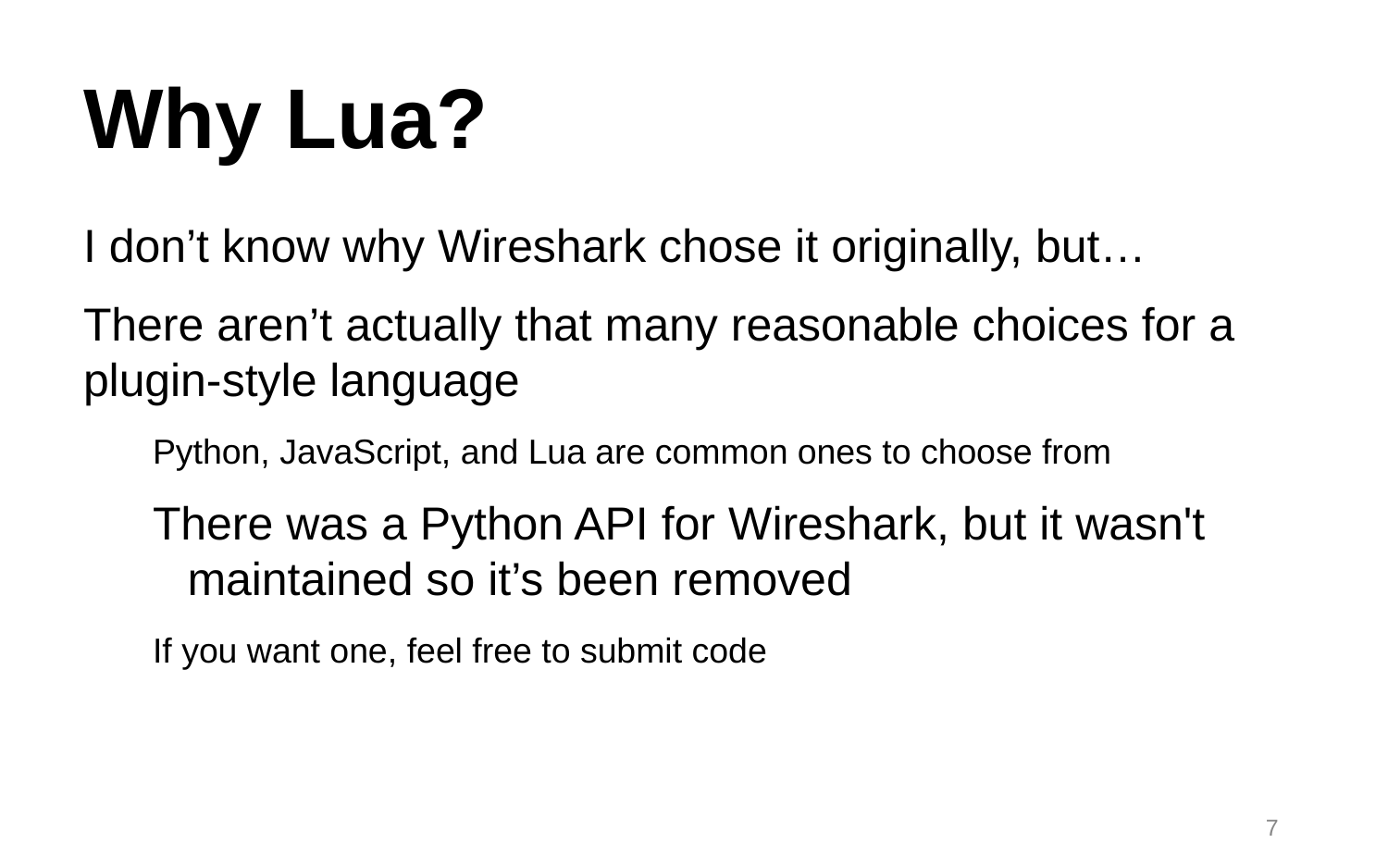

# Why Lua?
I don’t know why Wireshark chose it originally, but…
There aren’t actually that many reasonable choices for a plugin-style language
Python, JavaScript, and Lua are common ones to choose from
There was a Python API for Wireshark, but it wasn't maintained so it’s been removed
If you want one, feel free to submit code
7